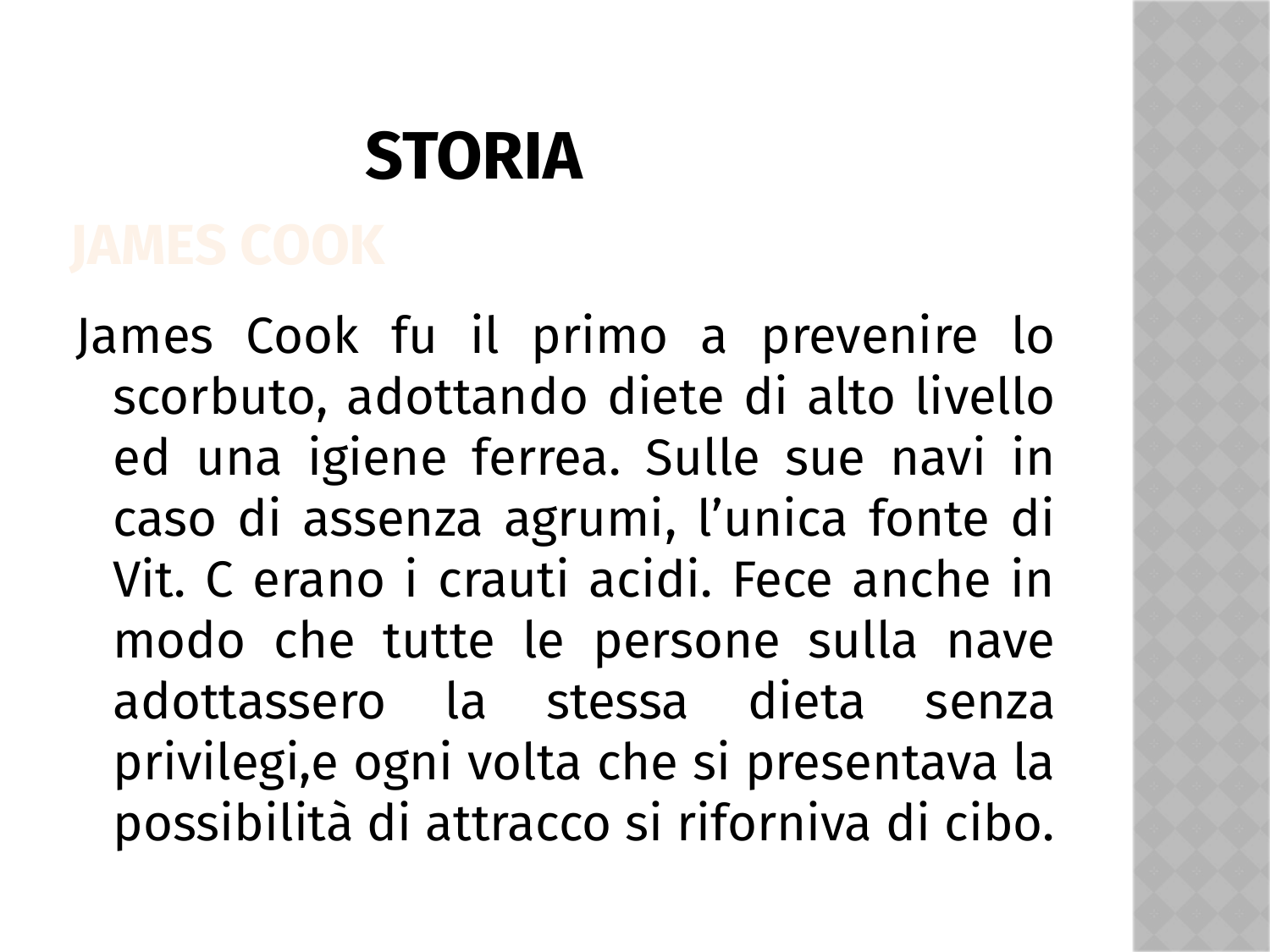

# Storia
James Cook
James Cook fu il primo a prevenire lo scorbuto, adottando diete di alto livello ed una igiene ferrea. Sulle sue navi in caso di assenza agrumi, l’unica fonte di Vit. C erano i crauti acidi. Fece anche in modo che tutte le persone sulla nave adottassero la stessa dieta senza privilegi,e ogni volta che si presentava la possibilità di attracco si riforniva di cibo.